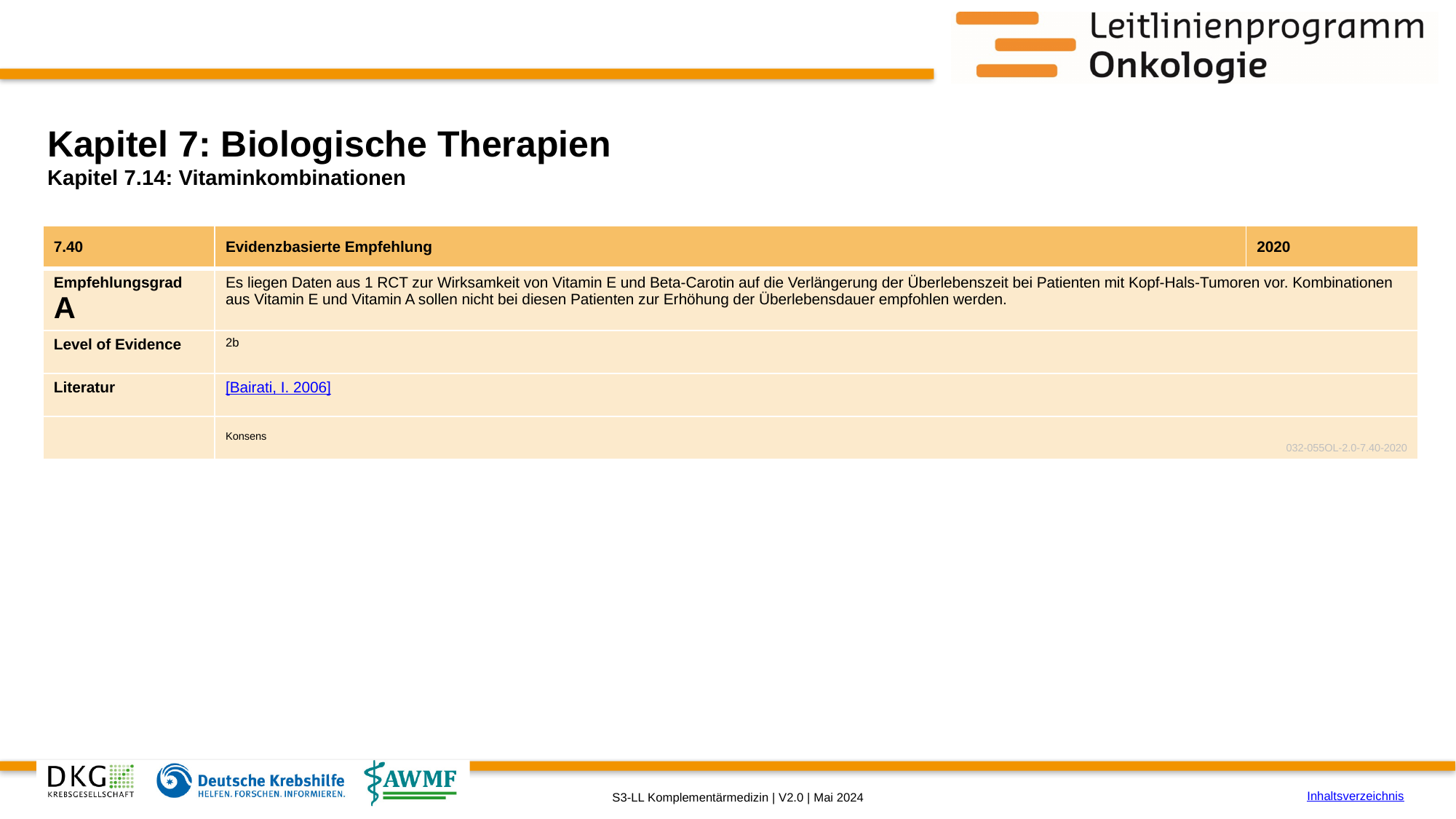

# Kapitel 7: Biologische Therapien
Kapitel 7.14: Vitaminkombinationen
| 7.40 | Evidenzbasierte Empfehlung | 2020 |
| --- | --- | --- |
| Empfehlungsgrad A | Es liegen Daten aus 1 RCT zur Wirksamkeit von Vitamin E und Beta-Carotin auf die Verlängerung der Überlebenszeit bei Patienten mit Kopf-Hals-Tumoren vor. Kombinationen aus Vitamin E und Vitamin A sollen nicht bei diesen Patienten zur Erhöhung der Überlebensdauer empfohlen werden. |  |
| Level of Evidence | 2b |  |
| Literatur | [Bairati, I. 2006] |  |
|  | Konsens 032-055OL-2.0-7.40-2020 |  |
Inhaltsverzeichnis
S3-LL Komplementärmedizin | V2.0 | Mai 2024